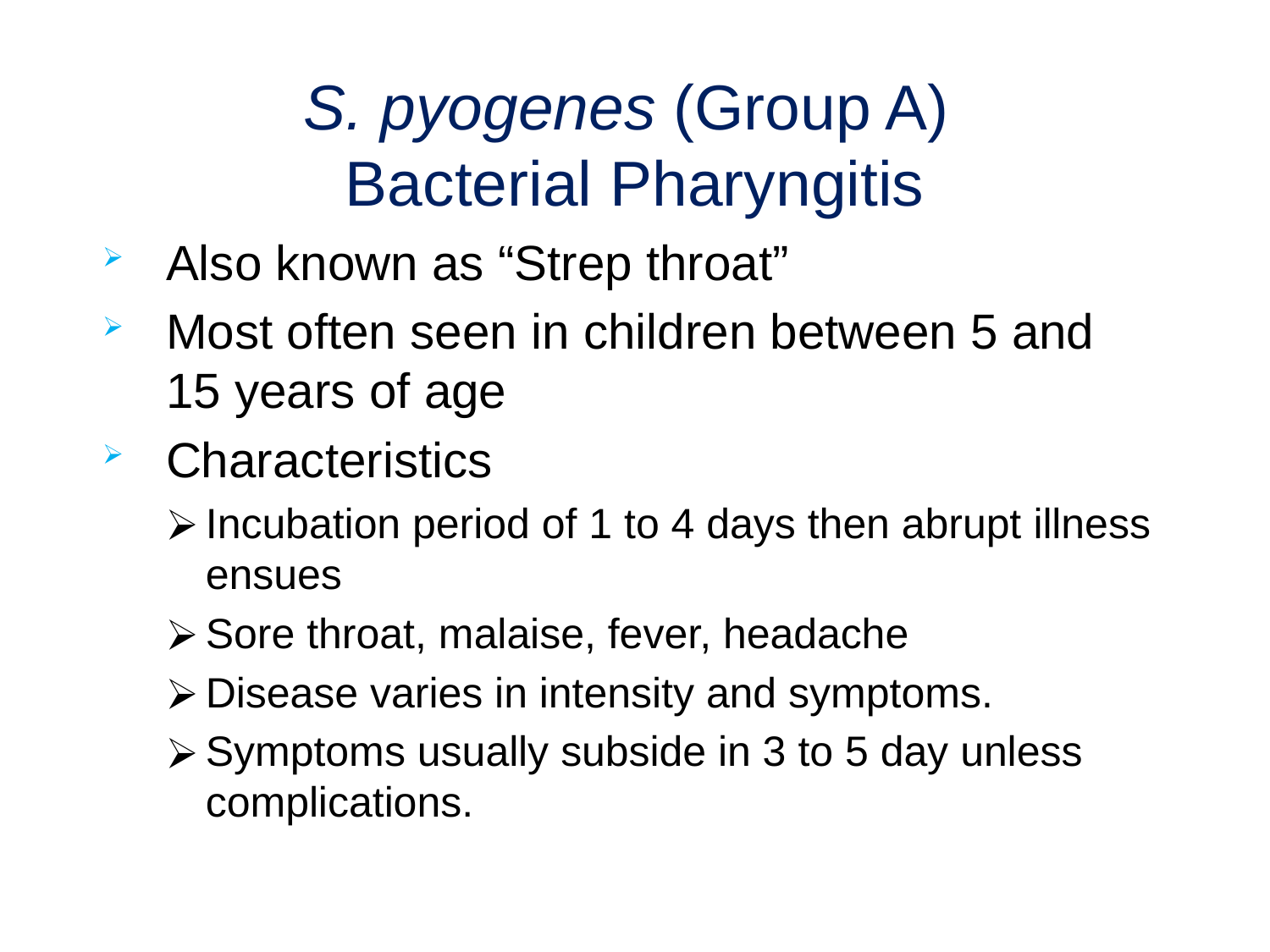

# S. pyogenes (Group A) Bacterial Pharyngitis
Also known as “Strep throat”
Most often seen in children between 5 and 15 years of age
Characteristics
Incubation period of 1 to 4 days then abrupt illness ensues
Sore throat, malaise, fever, headache
Disease varies in intensity and symptoms.
Symptoms usually subside in 3 to 5 day unless complications.